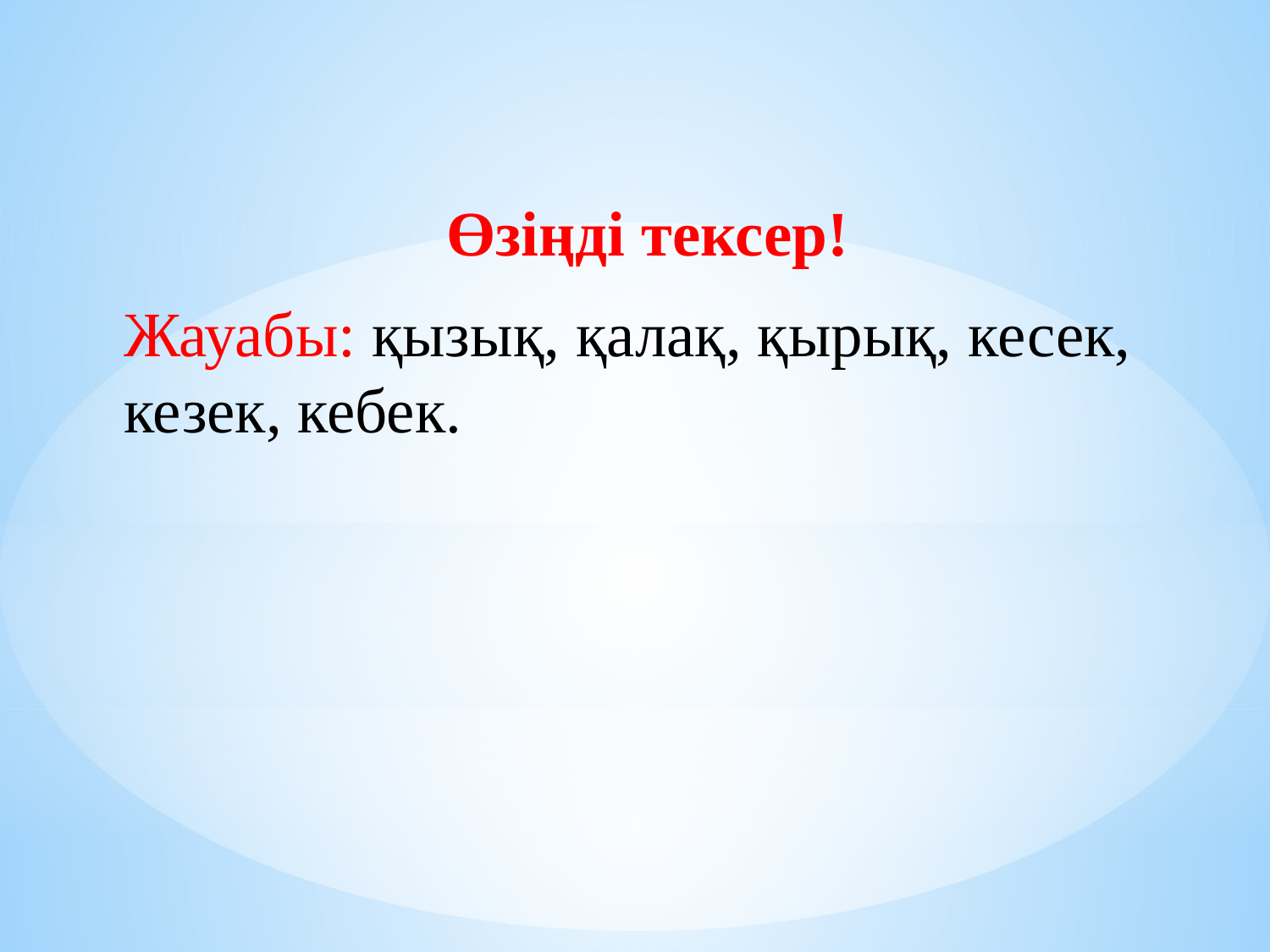

Өзіңді тексер!
Жауабы: қызық, қалақ, қырық, кесек, кезек, кебек.